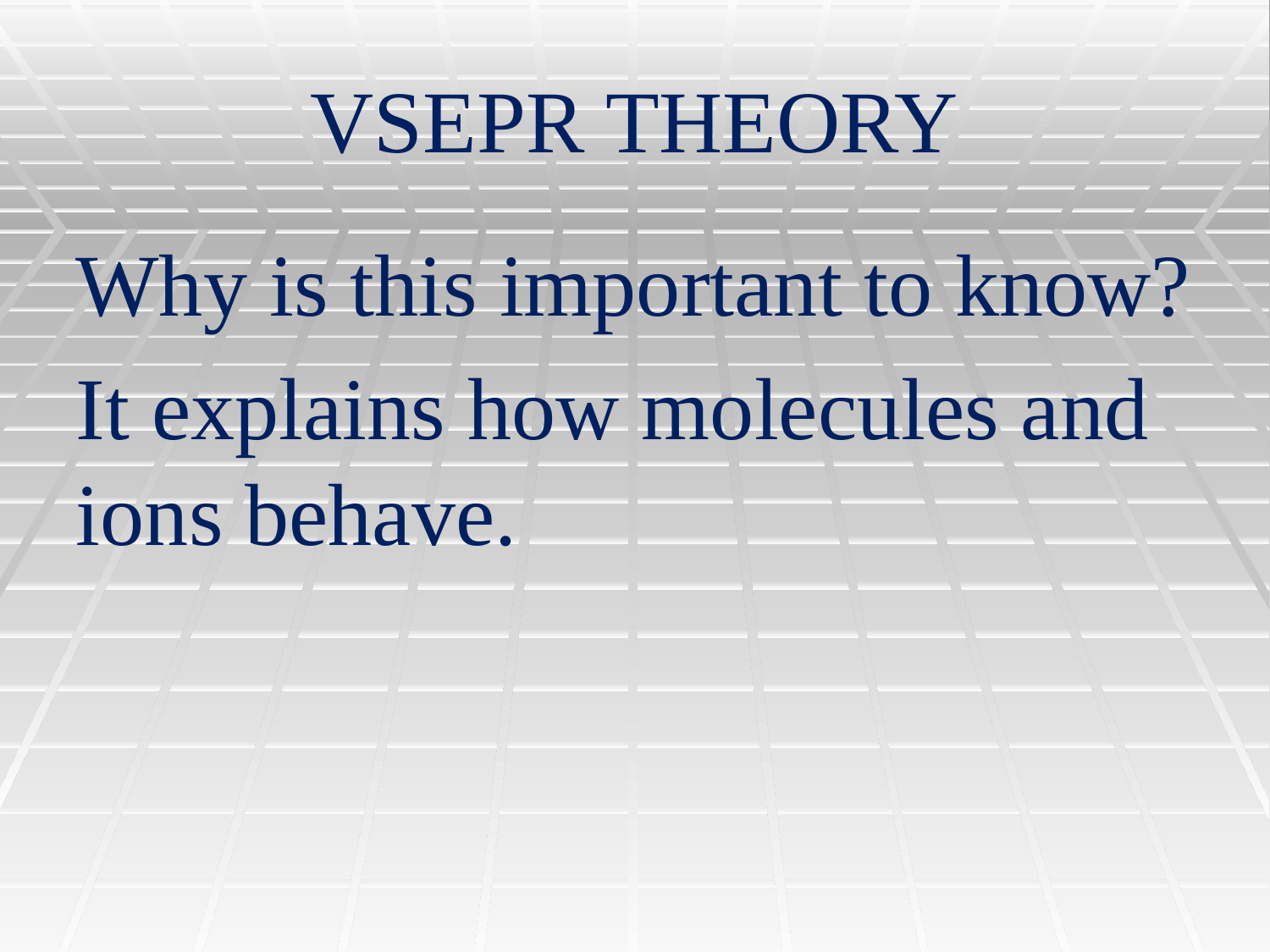

# VSEPR THEORY
Why is this important to know?
It explains how molecules and ions behave.